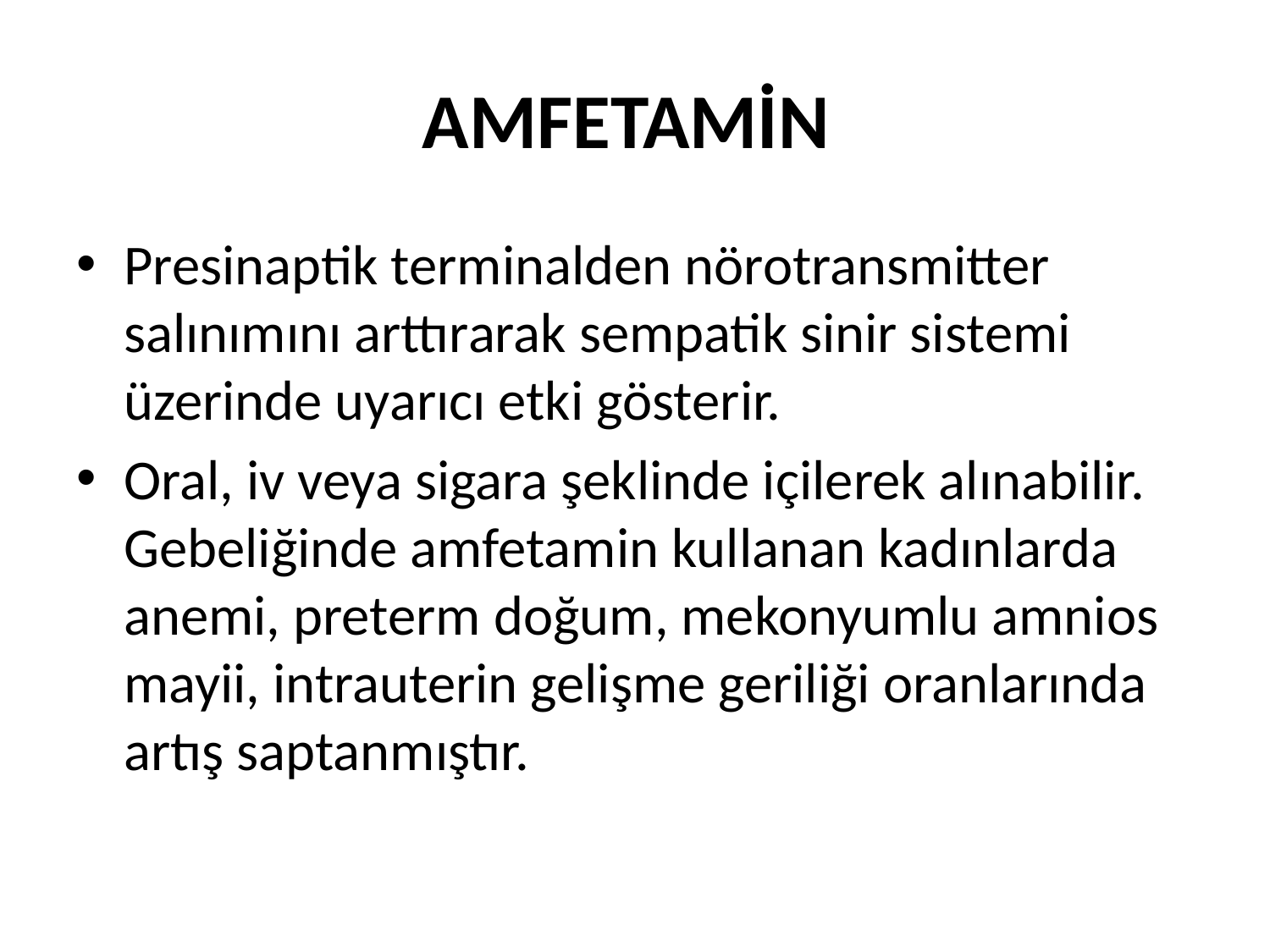

# AMFETAMİN
Presinaptik terminalden nörotransmitter salınımını arttırarak sempatik sinir sistemi üzerinde uyarıcı etki gösterir.
Oral, iv veya sigara şeklinde içilerek alınabilir. Gebeliğinde amfetamin kullanan kadınlarda anemi, preterm doğum, mekonyumlu amnios mayii, intrauterin gelişme geriliği oranlarında artış saptanmıştır.